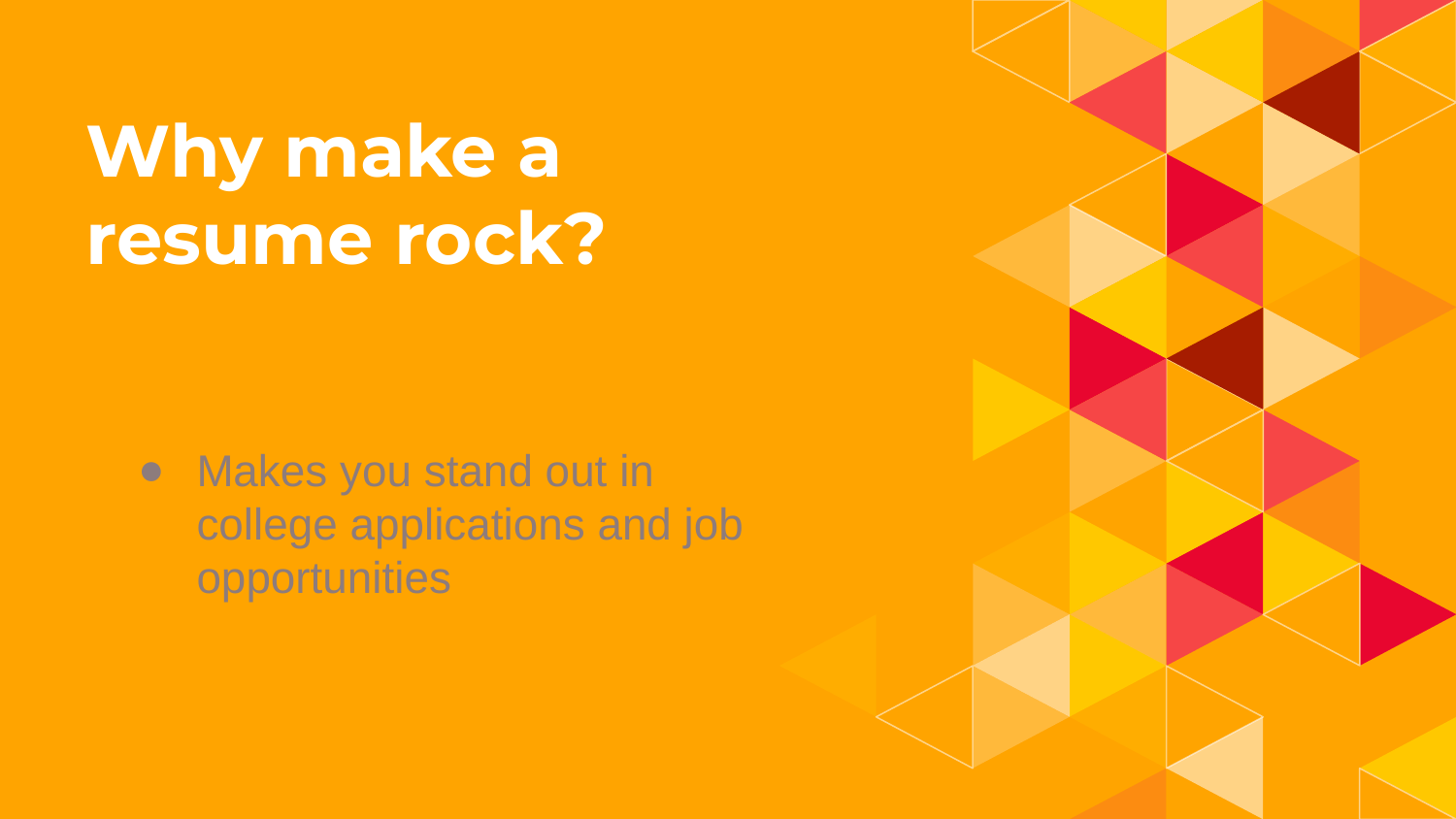

# Why make a resume rock?
Makes you stand out in college applications and job opportunities